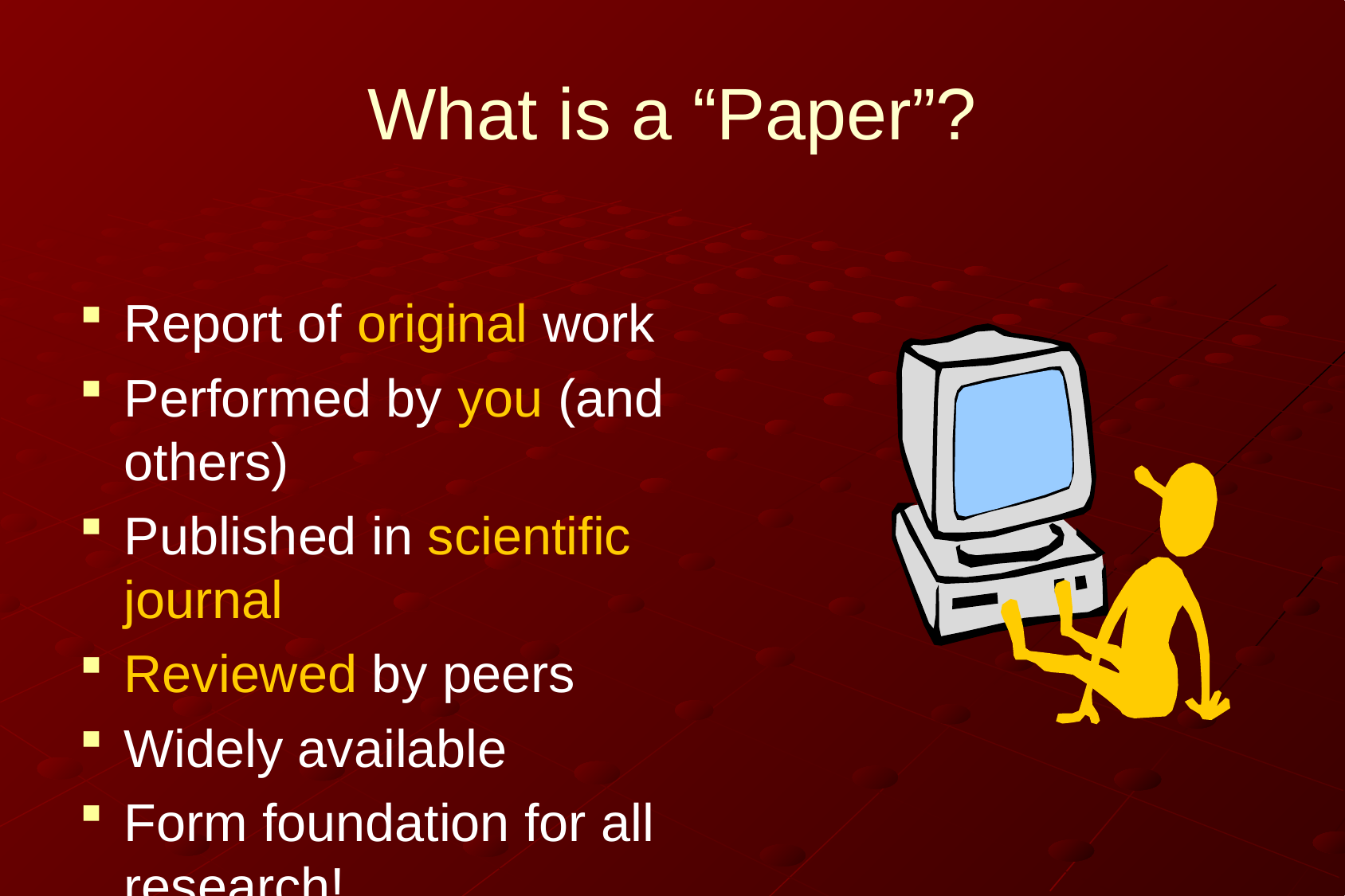

# What is a “Paper”?

Report of original work
Performed by you (and others)
Published in scientific journal
Reviewed by peers
Widely available
Form foundation for all research!